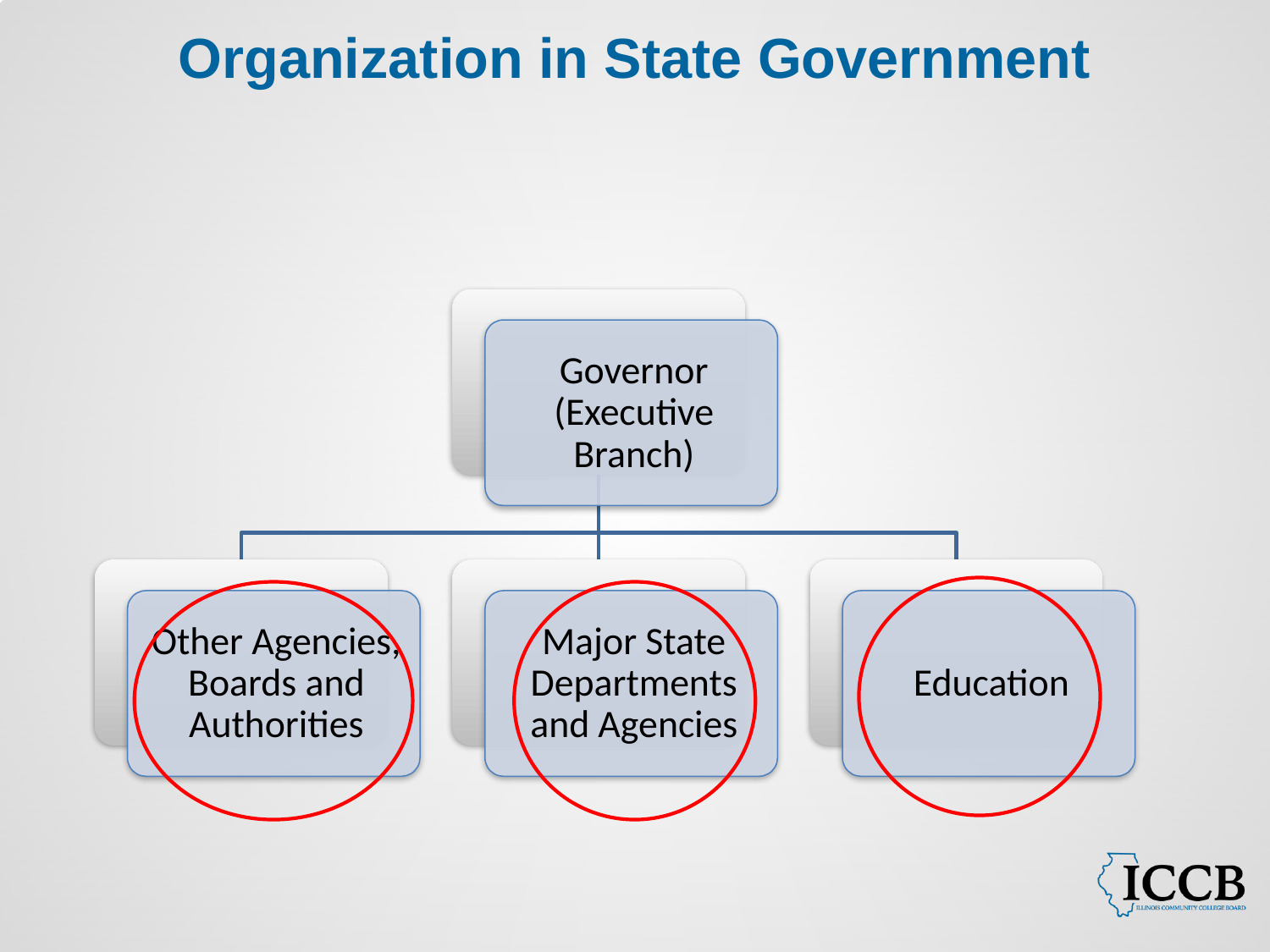

Organization in State Government
Governor (Executive Branch)
Other Agencies, Boards and Authorities
Major State Departments and Agencies
Education